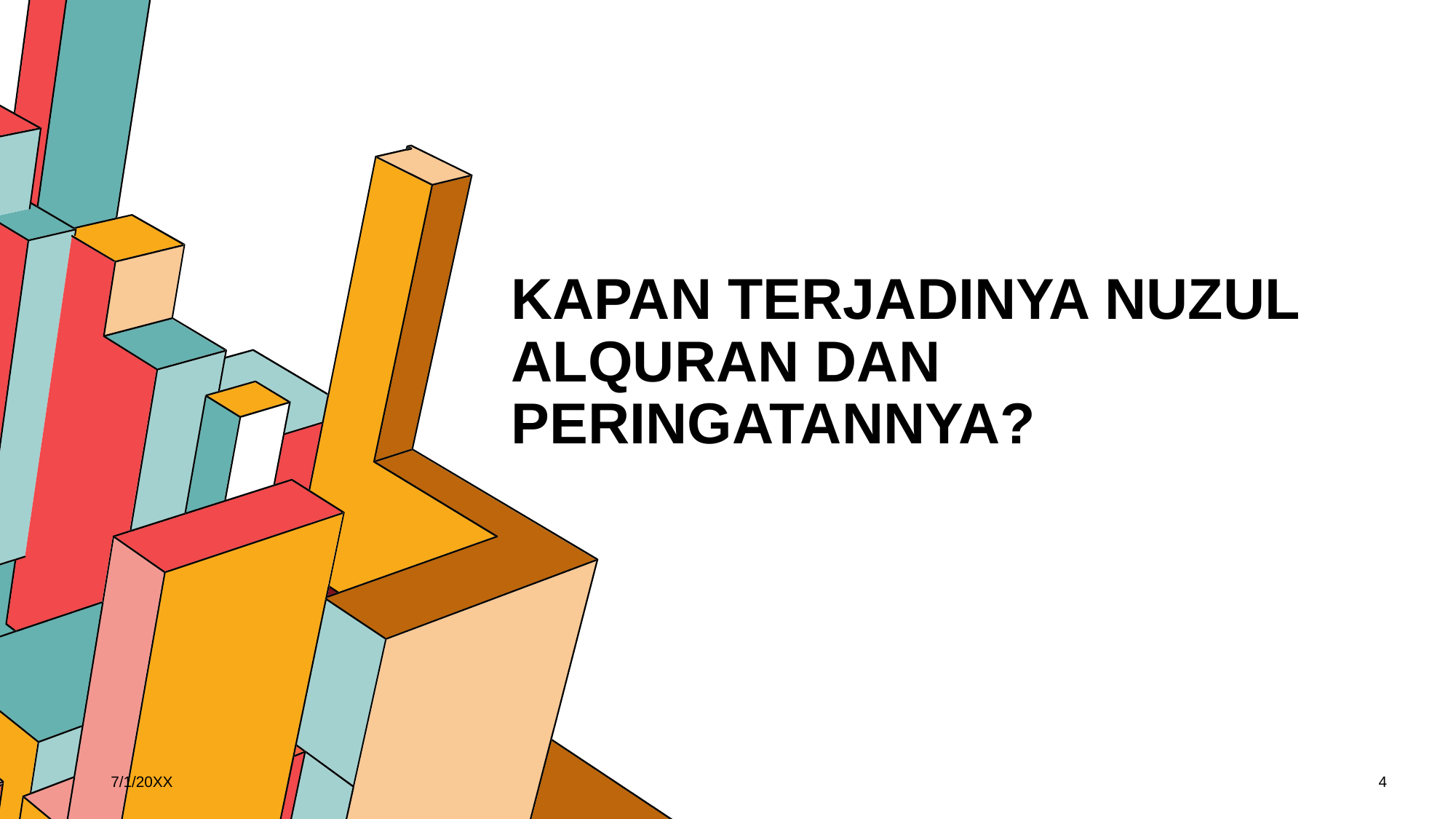

# Kapan terjadinya Nuzul alQuran dan peringatannya?
7/1/20XX
4